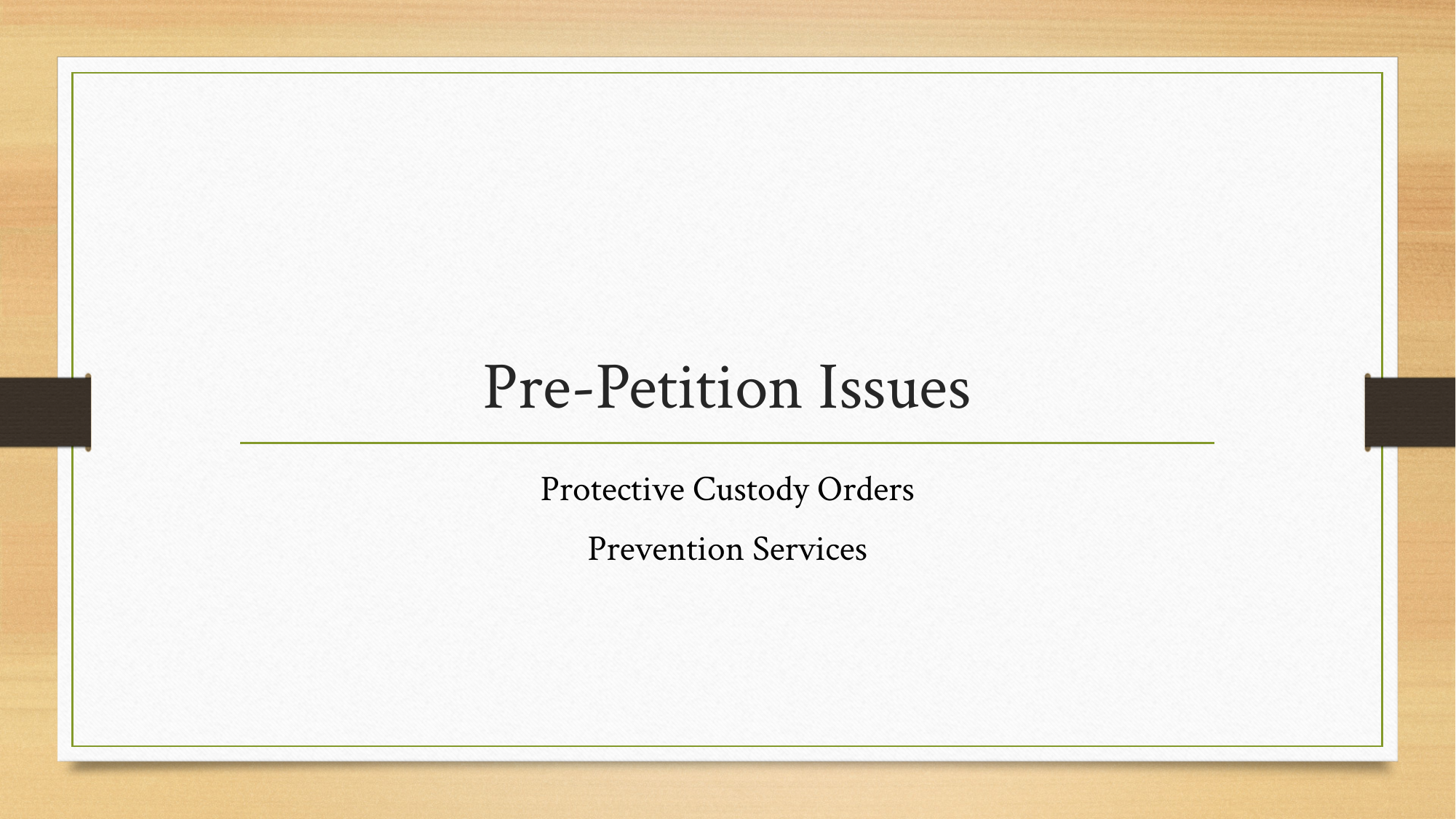

# Pre-Petition Issues
Protective Custody Orders
Prevention Services